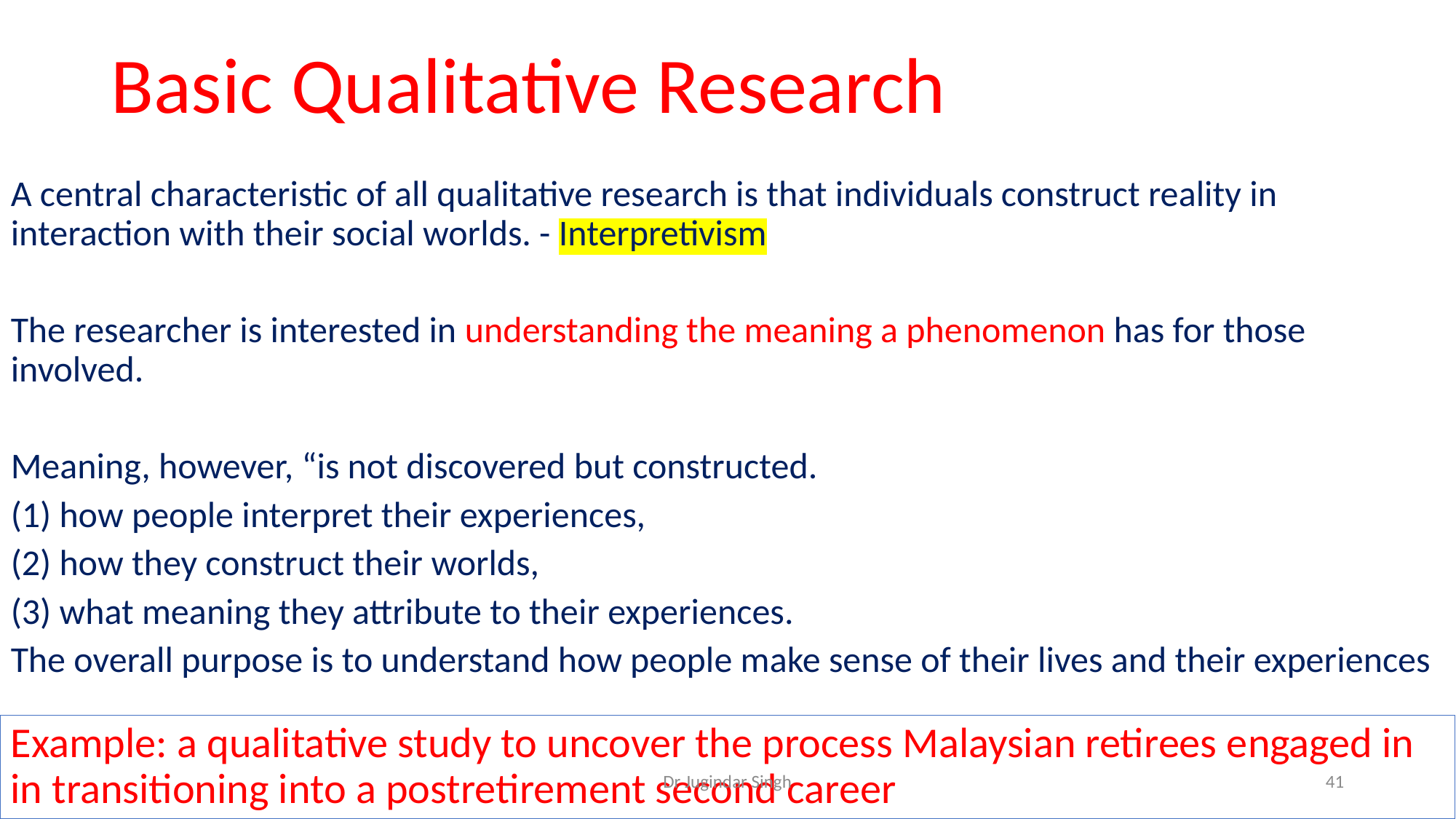

# Basic Qualitative Research
A central characteristic of all qualitative research is that individuals construct reality in interaction with their social worlds. - Interpretivism

The researcher is interested in understanding the meaning a phenomenon has for those involved.

Meaning, however, “is not discovered but constructed.
(1) how people interpret their experiences,
(2) how they construct their worlds,
(3) what meaning they attribute to their experiences.
The overall purpose is to understand how people make sense of their lives and their experiences
Example: a qualitative study to uncover the process Malaysian retirees engaged in in transitioning into a postretirement second career
Dr Jugindar Singh
41